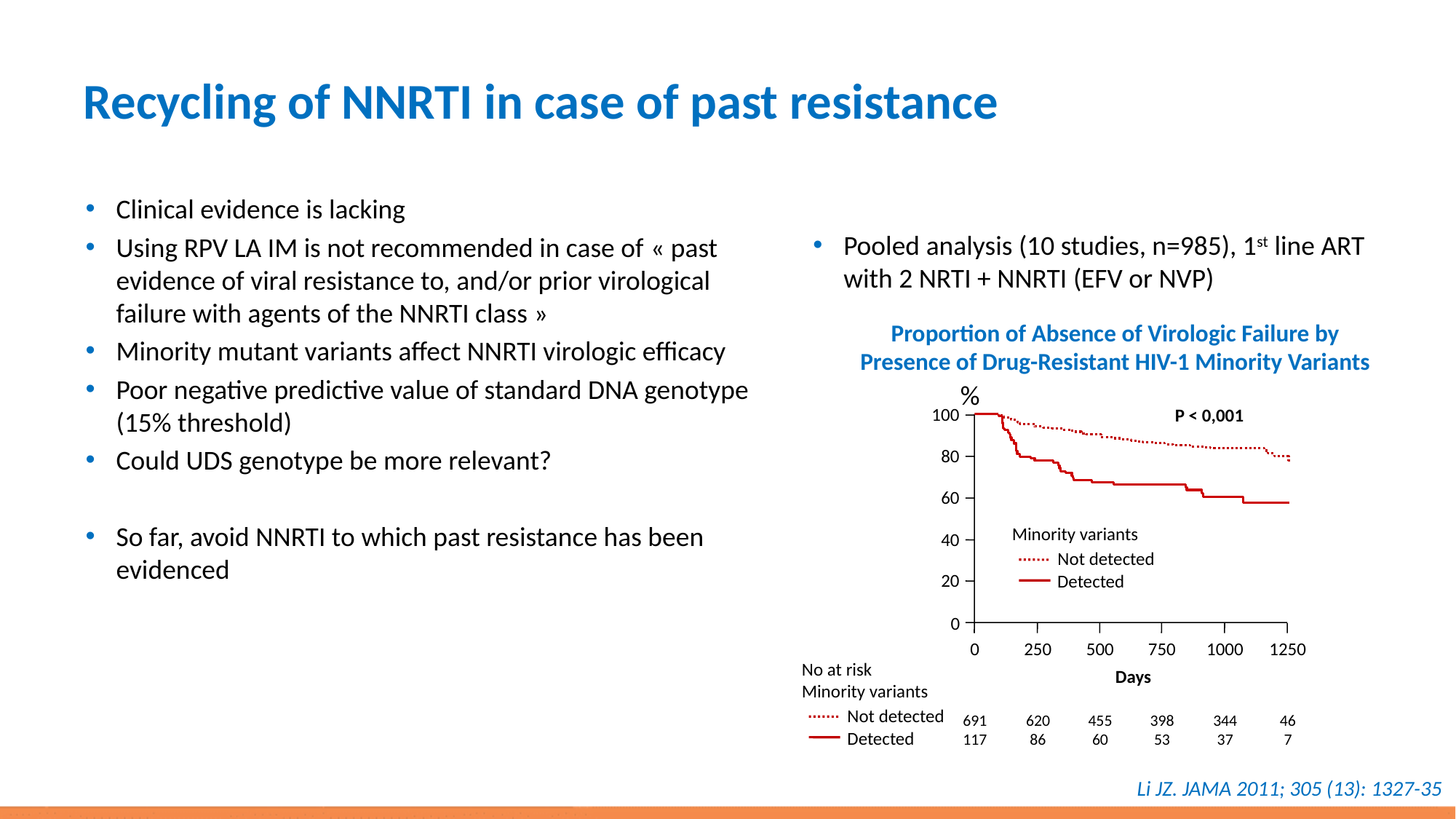

# Recycling of NNRTI in case of past resistance
Clinical evidence is lacking
Using RPV LA IM is not recommended in case of « past evidence of viral resistance to, and/or prior virological failure with agents of the NNRTI class »
Minority mutant variants affect NNRTI virologic efficacy
Poor negative predictive value of standard DNA genotype (15% threshold)
Could UDS genotype be more relevant?

So far, avoid NNRTI to which past resistance has been evidenced
Pooled analysis (10 studies, n=985), 1st line ART with 2 NRTI + NNRTI (EFV or NVP)
Proportion of Absence of Virologic Failure by Presence of Drug-Resistant HIV-1 Minority Variants
%
100
P < 0,001

80

60

Minority variants
40

Not detected

20

Detected

0

250

500

750

1000

1250
0
No at risk
Minority variants
Days
Not detected

691
117
620
86
455
60
398
53
344
37
46
7

Detected
Li JZ. JAMA 2011; 305 (13): 1327-35